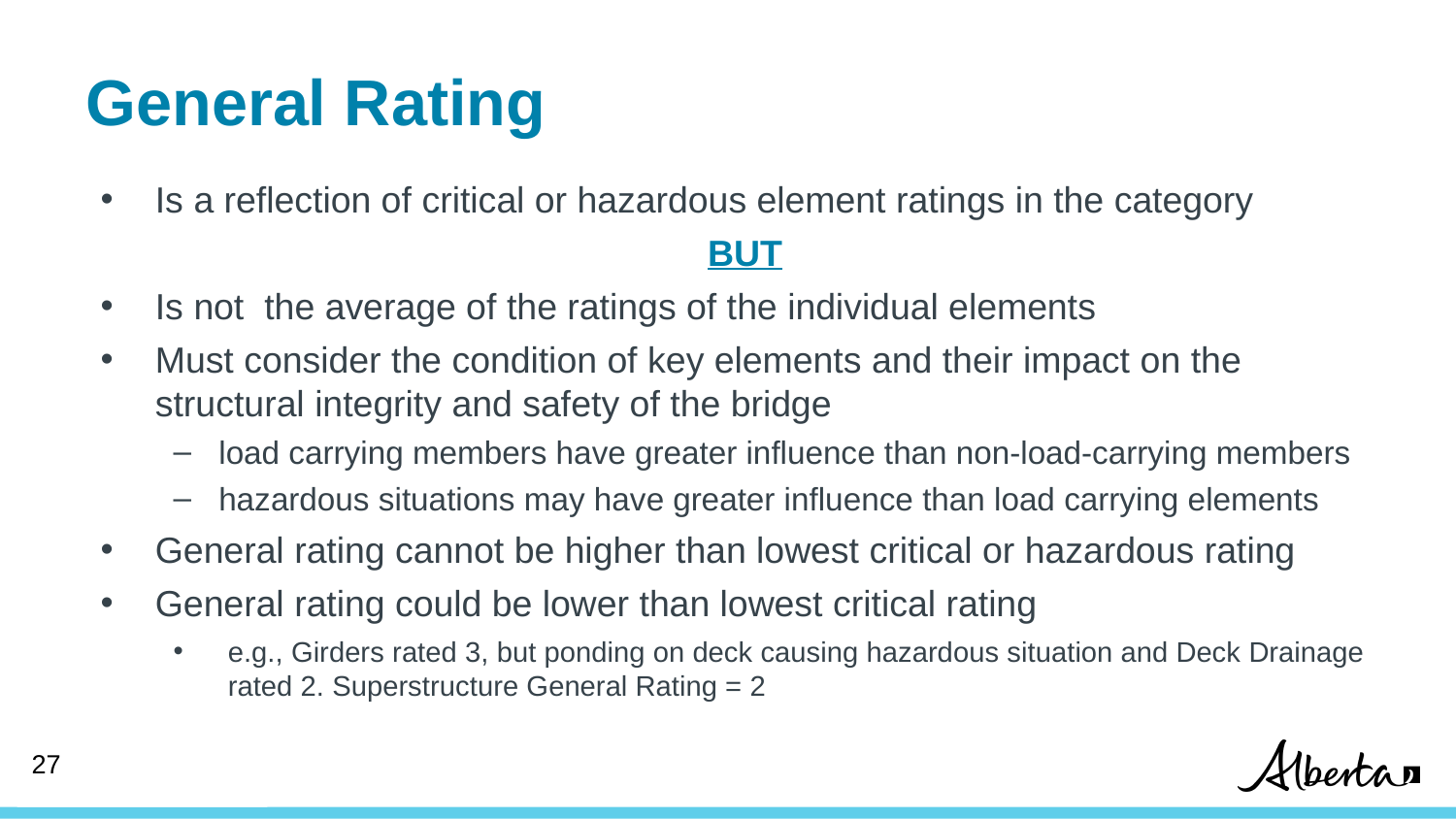

# General Rating
Is a reflection of critical or hazardous element ratings in the category
BUT
Is not  the average of the ratings of the individual elements
Must consider the condition of key elements and their impact on the structural integrity and safety of the bridge
load carrying members have greater influence than non-load-carrying members
hazardous situations may have greater influence than load carrying elements
General rating cannot be higher than lowest critical or hazardous rating
General rating could be lower than lowest critical rating
e.g., Girders rated 3, but ponding on deck causing hazardous situation and Deck Drainage rated 2. Superstructure General Rating = 2

27